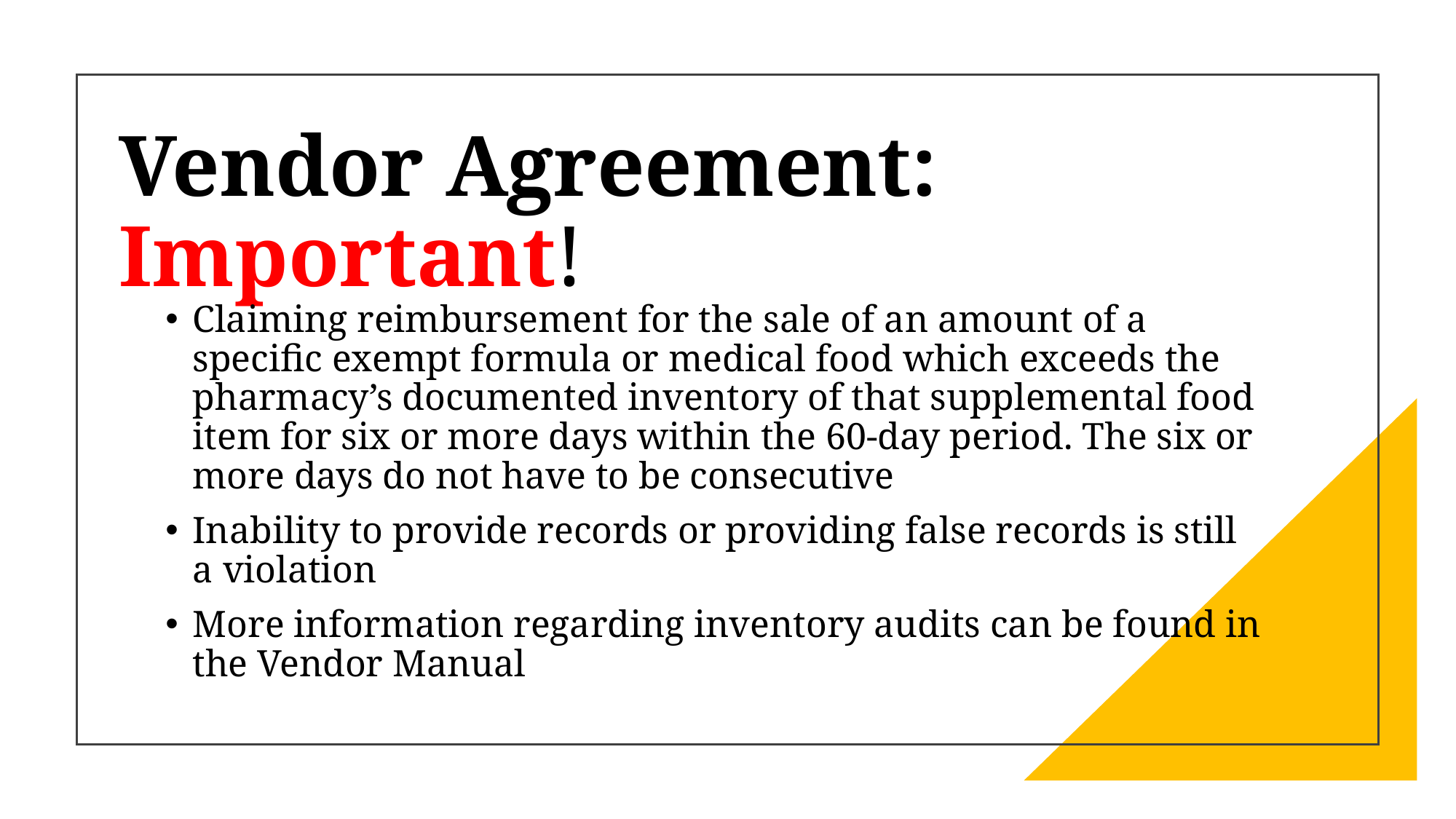

# Vendor Agreement: Important!
Claiming reimbursement for the sale of an amount of a specific exempt formula or medical food which exceeds the pharmacy’s documented inventory of that supplemental food item for six or more days within the 60-day period. The six or more days do not have to be consecutive
Inability to provide records or providing false records is still a violation
More information regarding inventory audits can be found in the Vendor Manual